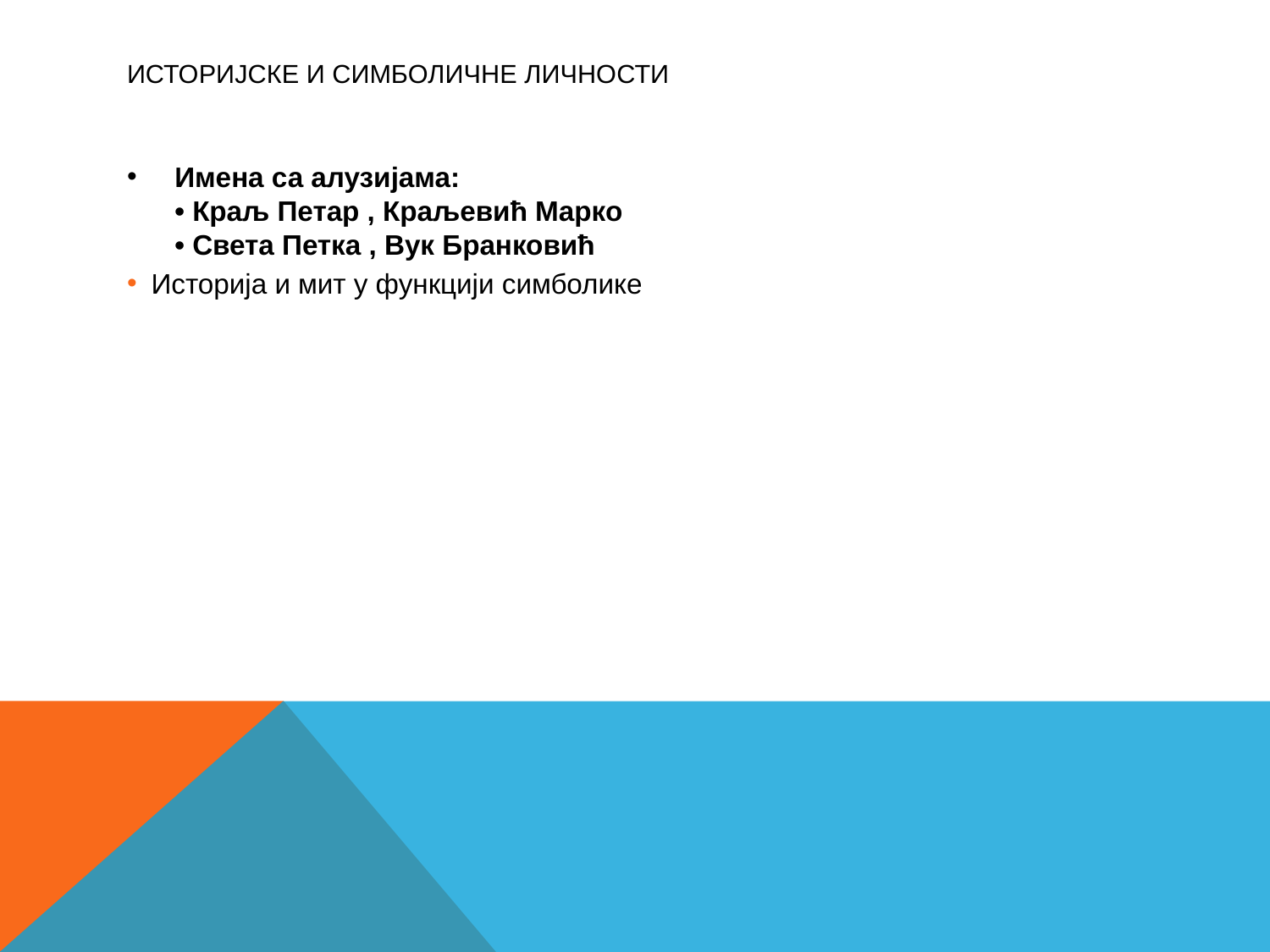

# Историјске и симболичне личности
Имена са алузијама:
• Краљ Петар , Краљевић Марко
• Света Петка , Вук Бранковић
Историја и мит у функцији симболике